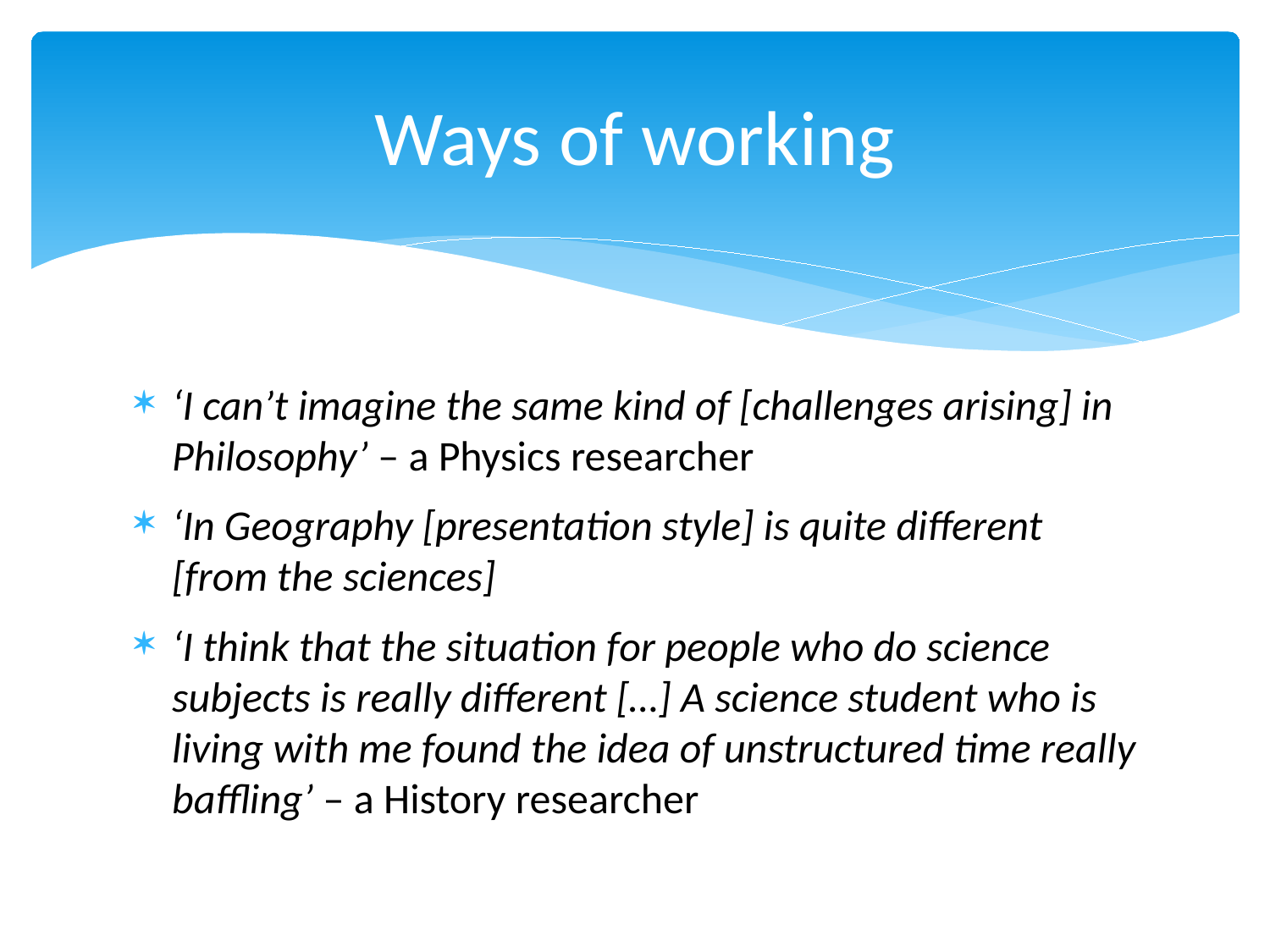

# Ways of working
‘I can’t imagine the same kind of [challenges arising] in Philosophy’ – a Physics researcher
‘In Geography [presentation style] is quite different [from the sciences]
‘I think that the situation for people who do science subjects is really different […] A science student who is living with me found the idea of unstructured time really baffling’ – a History researcher